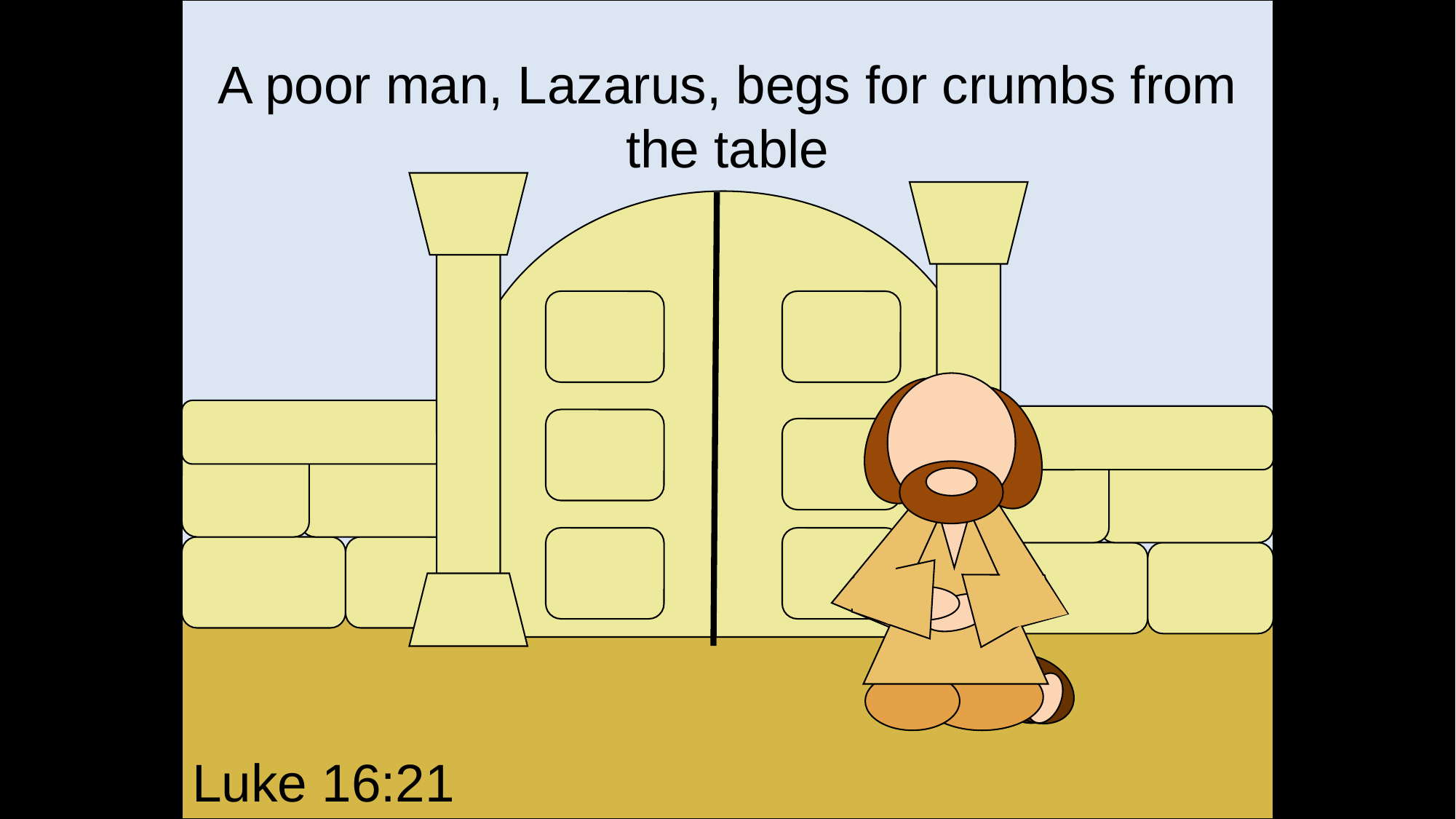

A poor man, Lazarus, begs for crumbs from the table

Luke 16:21